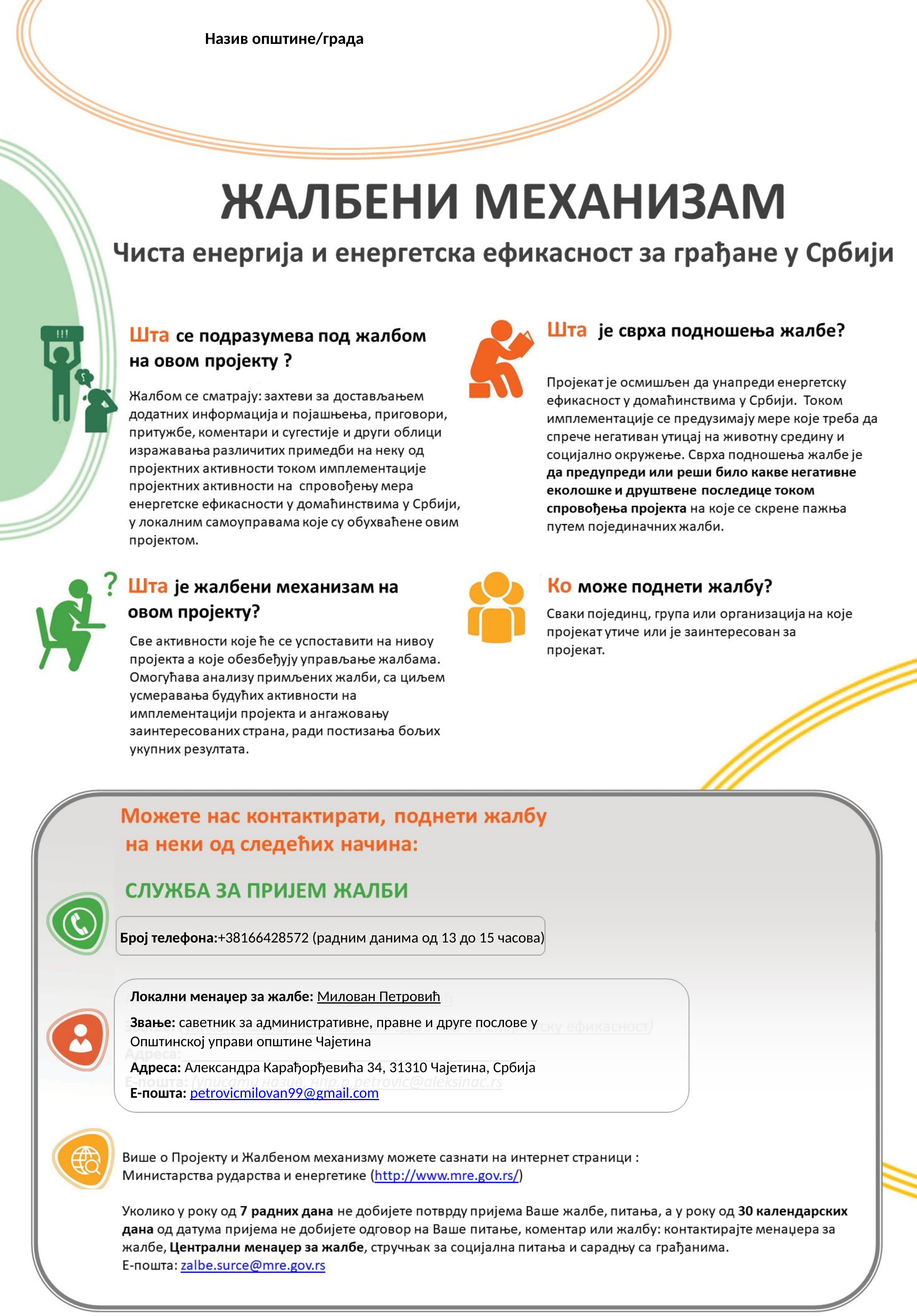

Назив општине/града

Број телефона:+38166428572 (радним данима од 13 до 15 часова)

Локални менаџер за жалбе: Милован Петровић
Звање: саветник за административне, правне и друге послове у Општинској управи општине Чајетина
Адреса: Александра Карађорђевића 34, 31310 Чајетина, Србија
Е-пошта: petrovicmilovan99@gmail.com